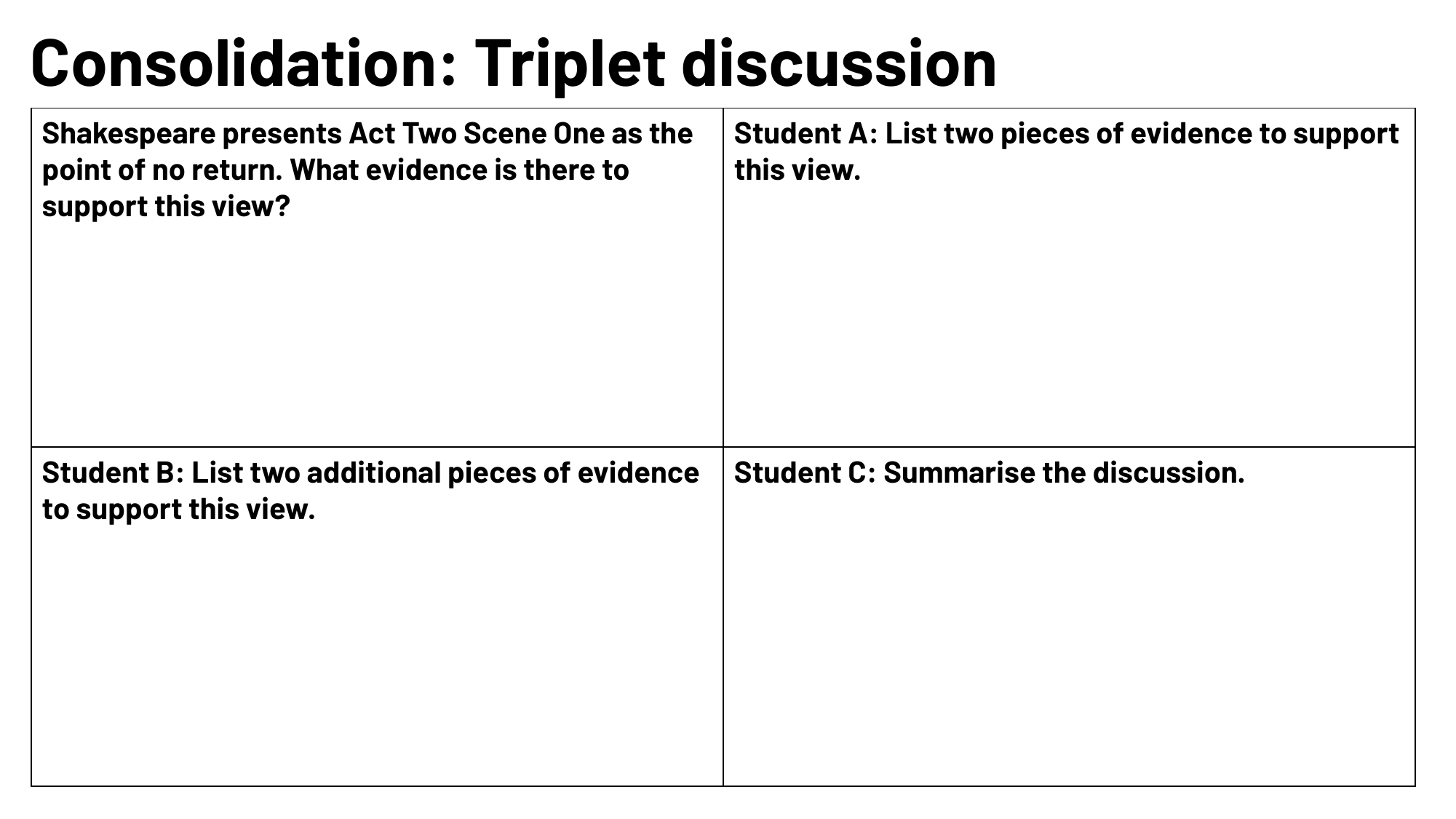

# Consolidation: Triplet discussion
| Shakespeare presents Act Two Scene One as the point of no return. What evidence is there to support this view? | Student A: List two pieces of evidence to support this view. |
| --- | --- |
| Student B: List two additional pieces of evidence to support this view. | Student C: Summarise the discussion. |